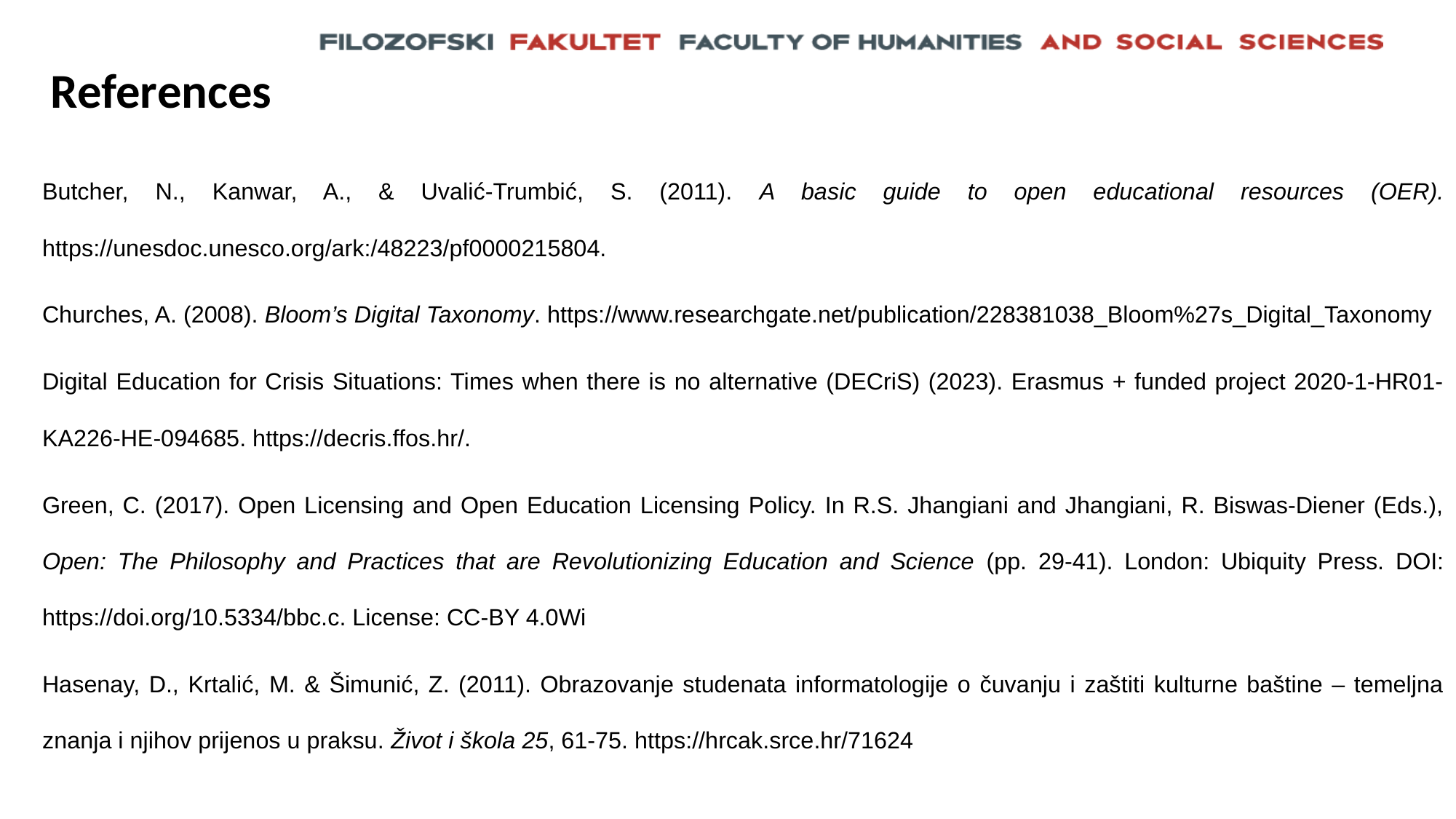

# References
Butcher, N., Kanwar, A., & Uvalić-Trumbić, S. (2011). A basic guide to open educational resources (OER). https://unesdoc.unesco.org/ark:/48223/pf0000215804.
Churches, A. (2008). Bloom’s Digital Taxonomy. https://www.researchgate.net/publication/228381038_Bloom%27s_Digital_Taxonomy
Digital Education for Crisis Situations: Times when there is no alternative (DECriS) (2023). Erasmus + funded project 2020-1-HR01-KA226-HE-094685. https://decris.ffos.hr/.
Green, C. (2017). Open Licensing and Open Education Licensing Policy. In R.S. Jhangiani and Jhangiani, R. Biswas-Diener (Eds.), Open: The Philosophy and Practices that are Revolutionizing Education and Science (pp. 29-41). London: Ubiquity Press. DOI: https://doi.org/10.5334/bbc.c. License: CC-BY 4.0Wi
Hasenay, D., Krtalić, M. & Šimunić, Z. (2011). Obrazovanje studenata informatologije o čuvanju i zaštiti kulturne baštine – temeljna znanja i njihov prijenos u praksu. Život i škola 25, 61-75. https://hrcak.srce.hr/71624